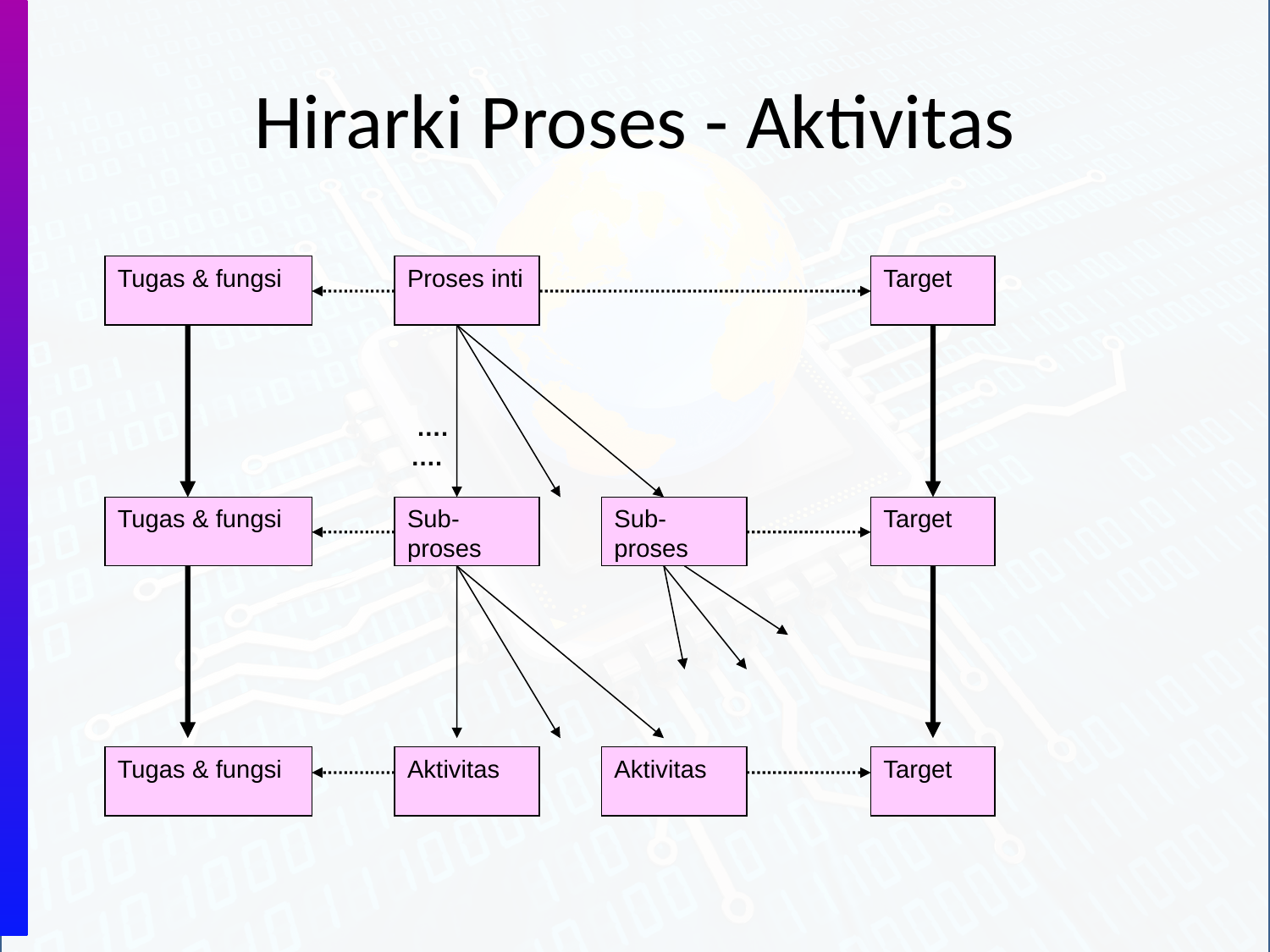

# Hirarki Proses - Aktivitas
Tugas & fungsi
Proses inti
Target

Tugas & fungsi
Sub-proses
Sub-proses
Target

Tugas & fungsi
Aktivitas
Aktivitas
Target

                                                                    ….
                                                                   ….